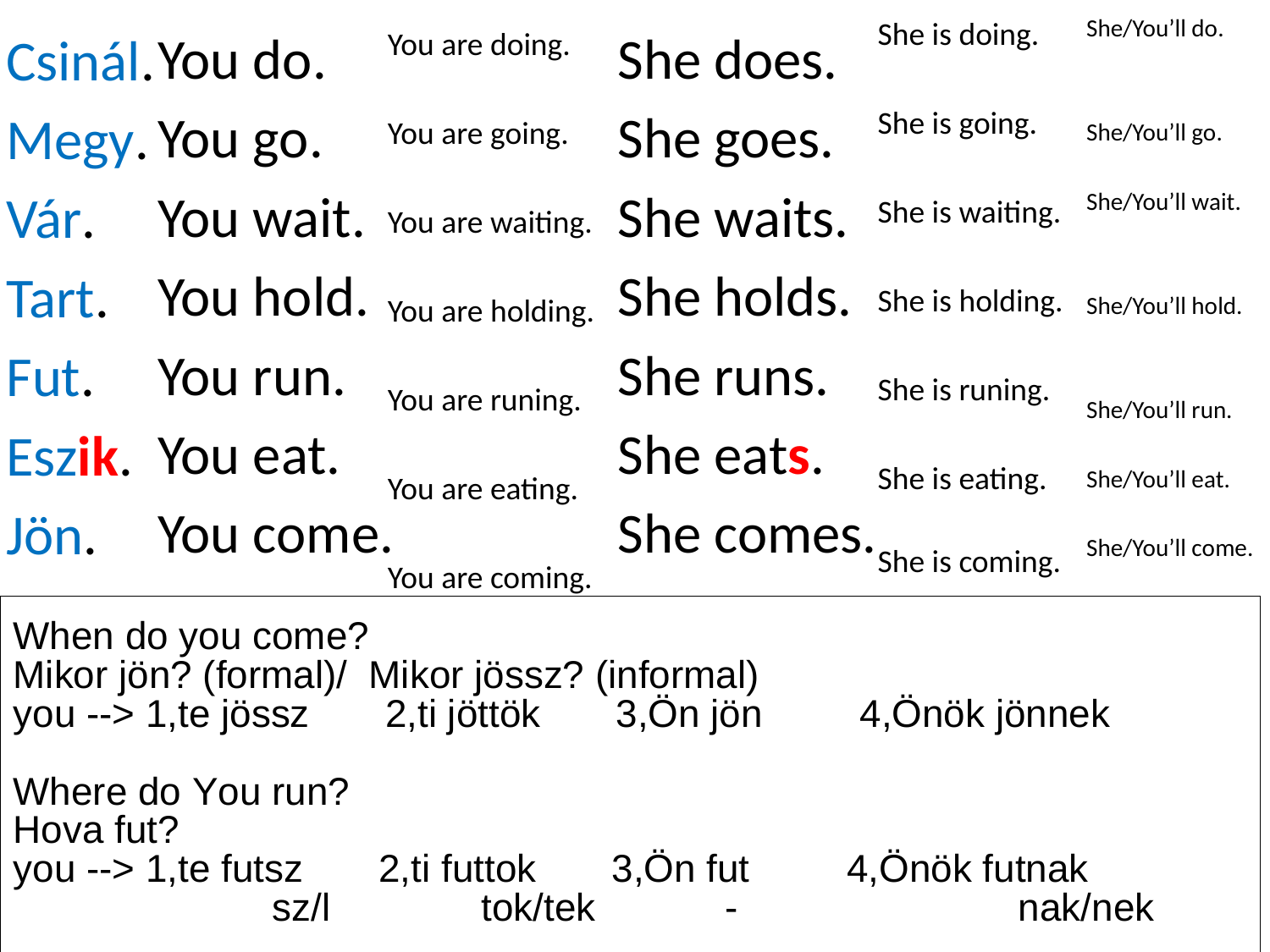

She/You’ll do.

She/You’ll go.

She/You’ll wait.

She/You’ll hold.

She/You’ll run.

She/You’ll eat.

She/You’ll come.

She is doing.

She is going.

She is waiting.

She is holding.

She is runing.

She is eating.
She is coming.

You do.
You go.
You wait.
You hold.
You run.
You eat.
You come.

She does.
She goes.
She waits.
She holds.
She runs.
She eats.
She comes.

Csinál.
Megy.
Vár.
Tart.
Fut.
Eszik.
Jön.

You are doing.

You are going.

You are waiting.

You are holding.

You are runing.

You are eating.

You are coming.